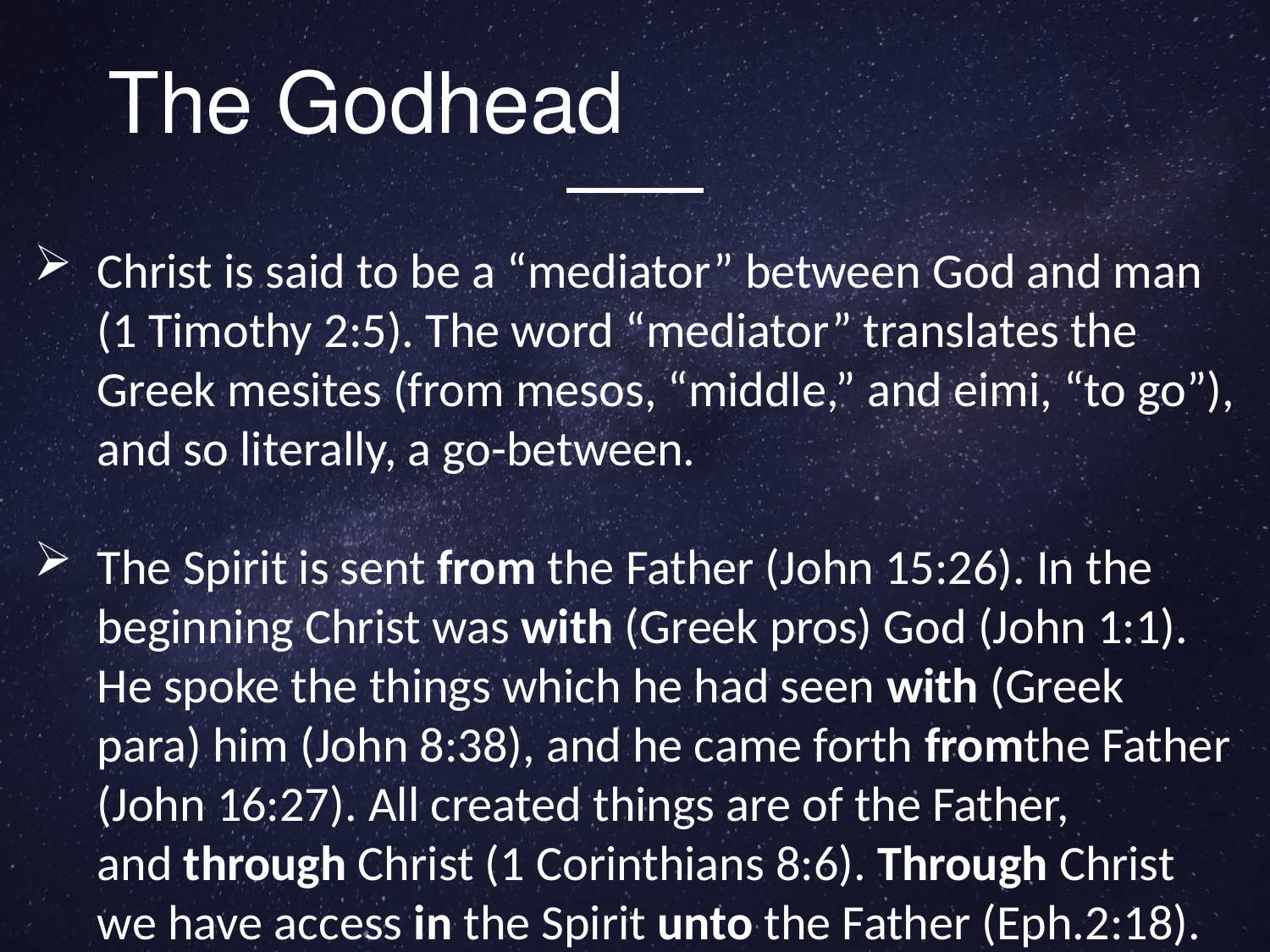

The Godhead
Christ is said to be a “mediator” between God and man (1 Timothy 2:5). The word “mediator” translates the Greek mesites (from mesos, “middle,” and eimi, “to go”), and so literally, a go-between.

The Spirit is sent from the Father (John 15:26). In the beginning Christ was with (Greek pros) God (John 1:1). He spoke the things which he had seen with (Greek para) him (John 8:38), and he came forth fromthe Father (John 16:27). All created things are of the Father, and through Christ (1 Corinthians 8:6). Through Christ we have access in the Spirit unto the Father (Eph.2:18).